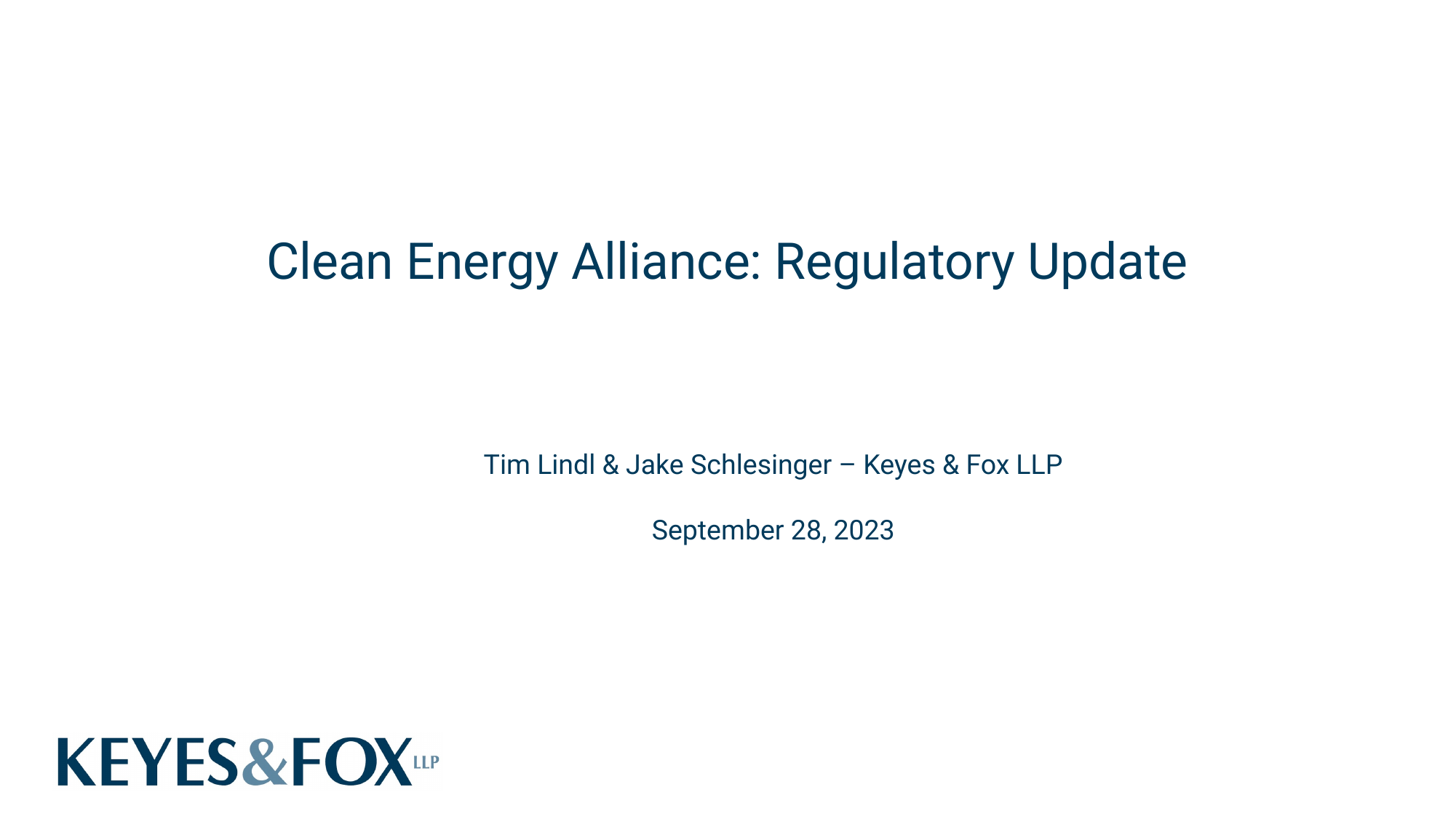

# Clean Energy Alliance: Regulatory Update

Tim Lindl & Jake Schlesinger – Keyes & Fox LLP

September 28, 2023